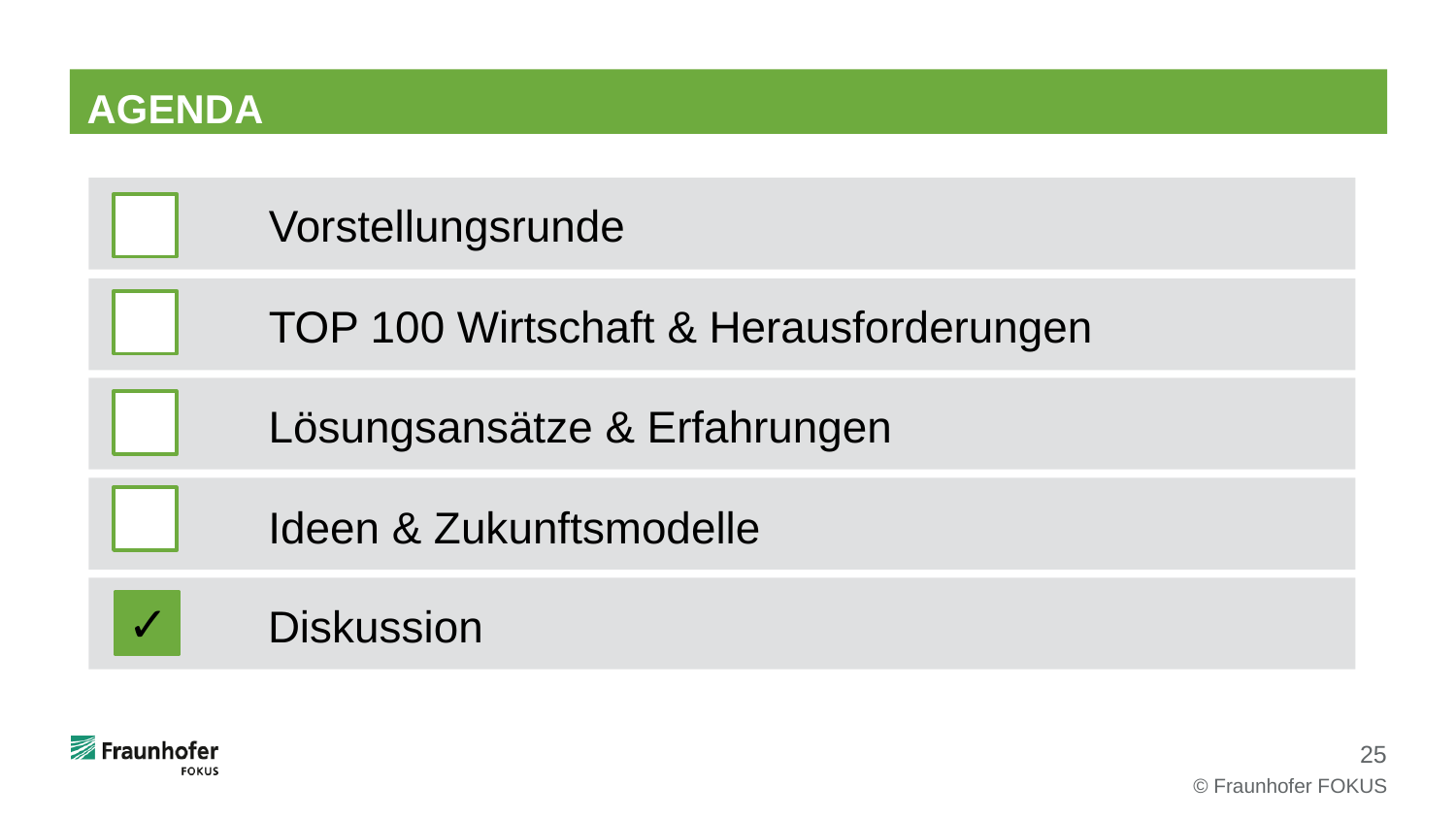

# AGENDA

Vorstellungsrunde

TOP 100 Wirtschaft & Herausforderungen

Lösungsansätze & Erfahrungen

Ideen & Zukunftsmodelle

Diskussion

✓
© Fraunhofer FOKUS